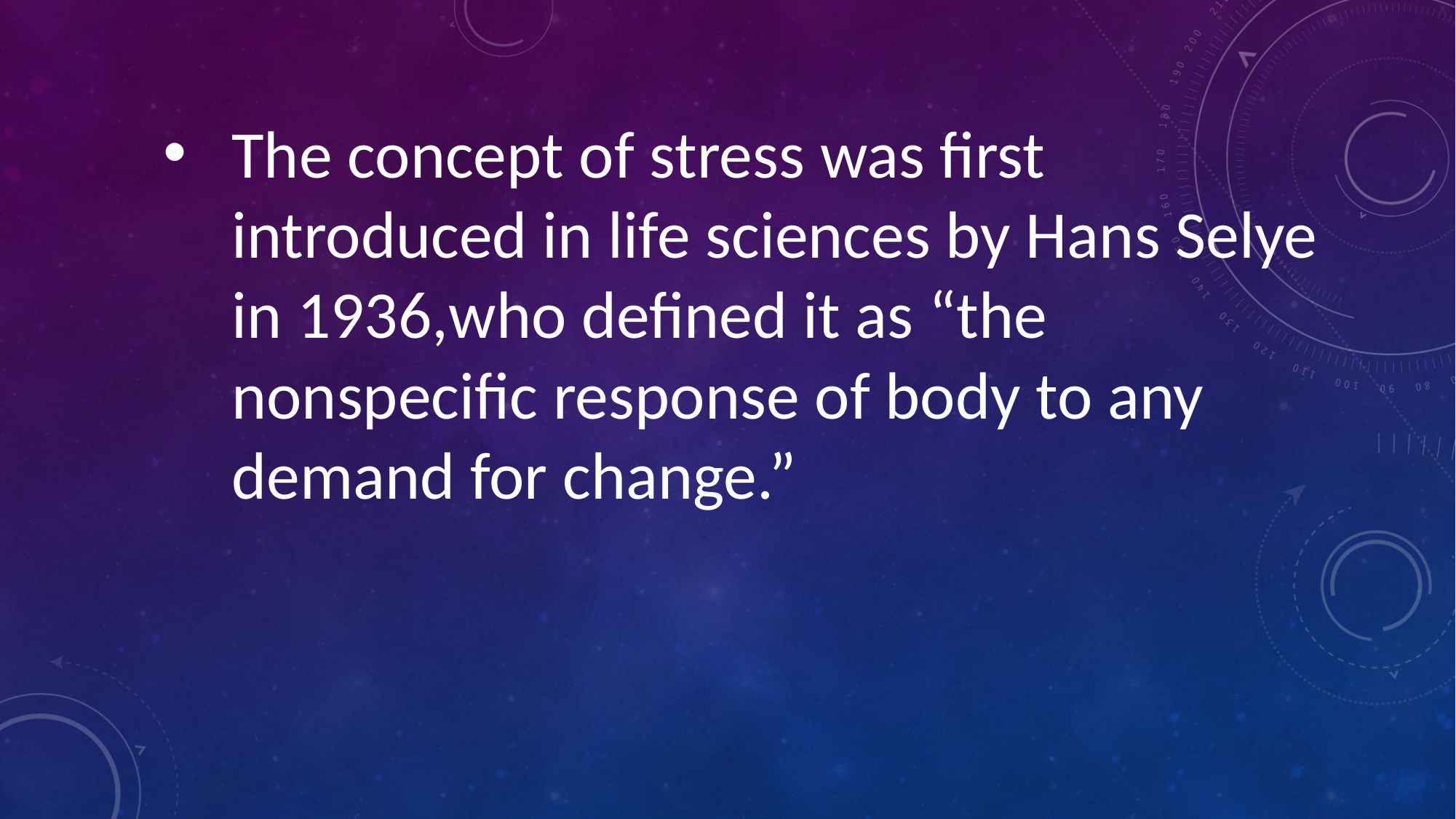

#
The concept of stress was first introduced in life sciences by Hans Selye in 1936,who defined it as “the nonspecific response of body to any demand for change.”